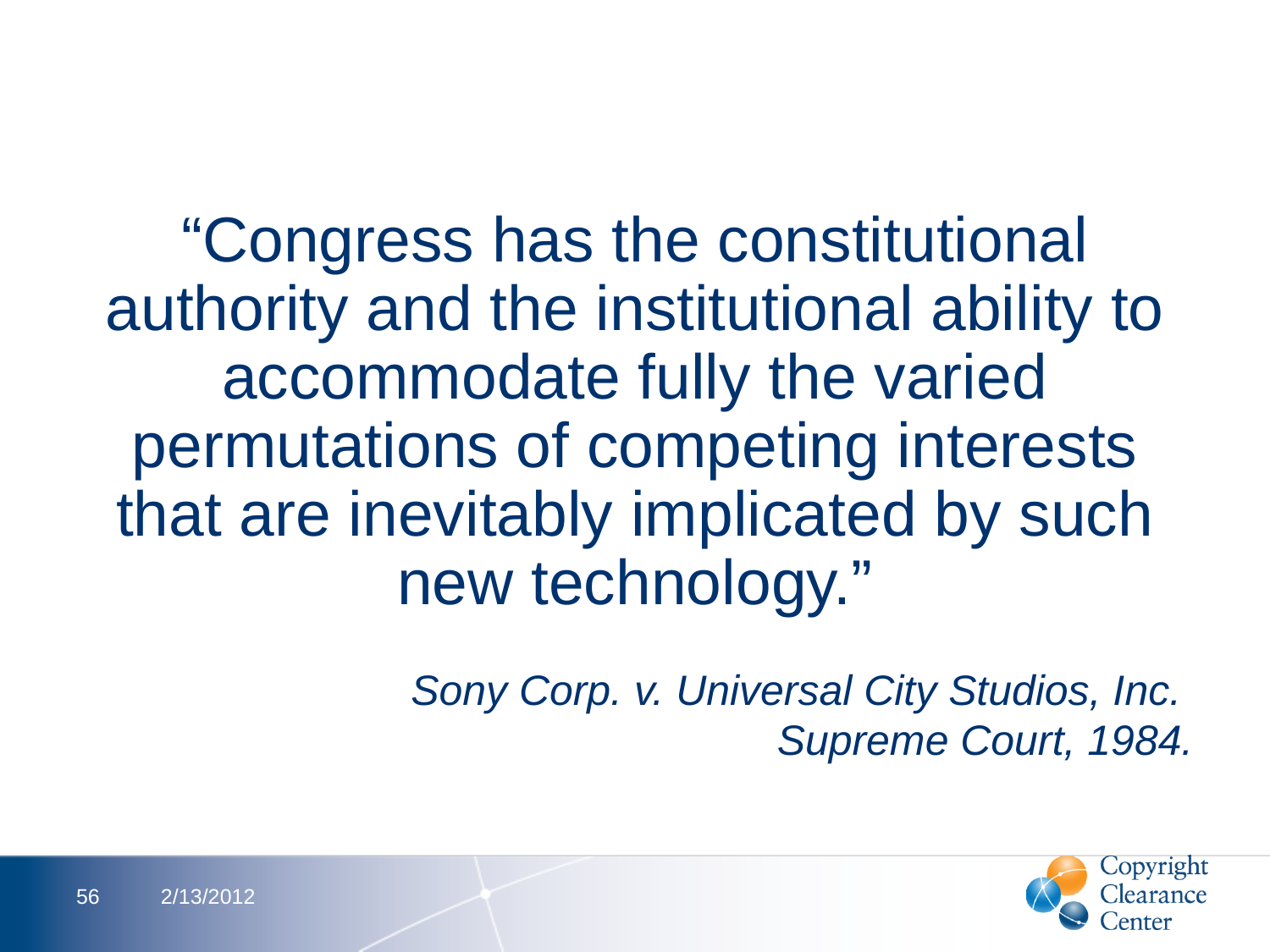

“Congress has the constitutional authority and the institutional ability to accommodate fully the varied permutations of competing interests that are inevitably implicated by such new technology.”
 Sony Corp. v. Universal City Studios, Inc.
Supreme Court, 1984.
56
2/13/2012